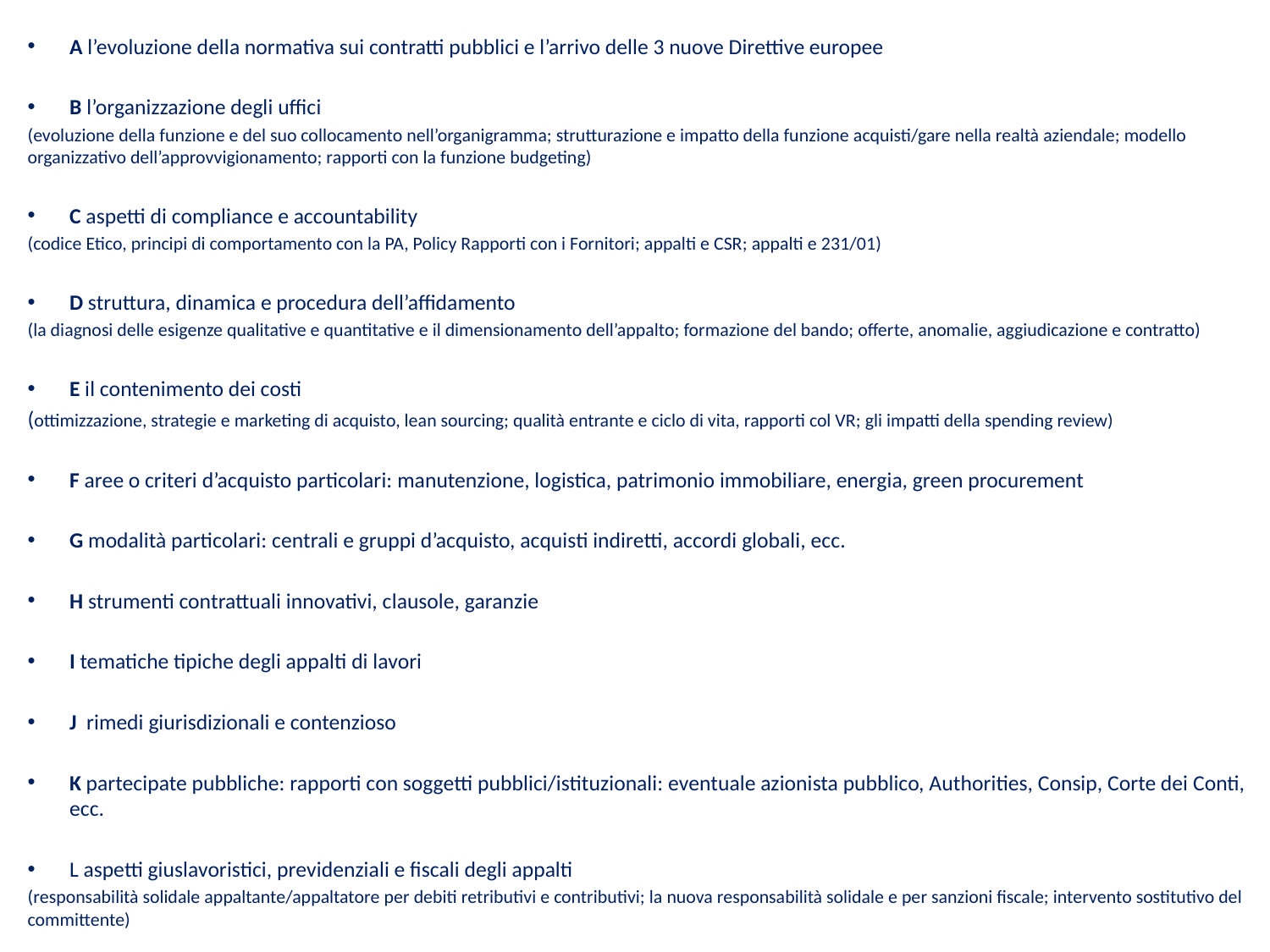

A l’evoluzione della normativa sui contratti pubblici e l’arrivo delle 3 nuove Direttive europee

B l’organizzazione degli uffici
(evoluzione della funzione e del suo collocamento nell’organigramma; strutturazione e impatto della funzione acquisti/gare nella realtà aziendale; modello organizzativo dell’approvvigionamento; rapporti con la funzione budgeting)

C aspetti di compliance e accountability
(codice Etico, principi di comportamento con la PA, Policy Rapporti con i Fornitori; appalti e CSR; appalti e 231/01)

D struttura, dinamica e procedura dell’affidamento
(la diagnosi delle esigenze qualitative e quantitative e il dimensionamento dell’appalto; formazione del bando; offerte, anomalie, aggiudicazione e contratto)

E il contenimento dei costi
(ottimizzazione, strategie e marketing di acquisto, lean sourcing; qualità entrante e ciclo di vita, rapporti col VR; gli impatti della spending review)

F aree o criteri d’acquisto particolari: manutenzione, logistica, patrimonio immobiliare, energia, green procurement

G modalità particolari: centrali e gruppi d’acquisto, acquisti indiretti, accordi globali, ecc.

H strumenti contrattuali innovativi, clausole, garanzie

I tematiche tipiche degli appalti di lavori

J  rimedi giurisdizionali e contenzioso

K partecipate pubbliche: rapporti con soggetti pubblici/istituzionali: eventuale azionista pubblico, Authorities, Consip, Corte dei Conti, ecc.

L aspetti giuslavoristici, previdenziali e fiscali degli appalti
(responsabilità solidale appaltante/appaltatore per debiti retributivi e contributivi; la nuova responsabilità solidale e per sanzioni fiscale; intervento sostitutivo del committente)